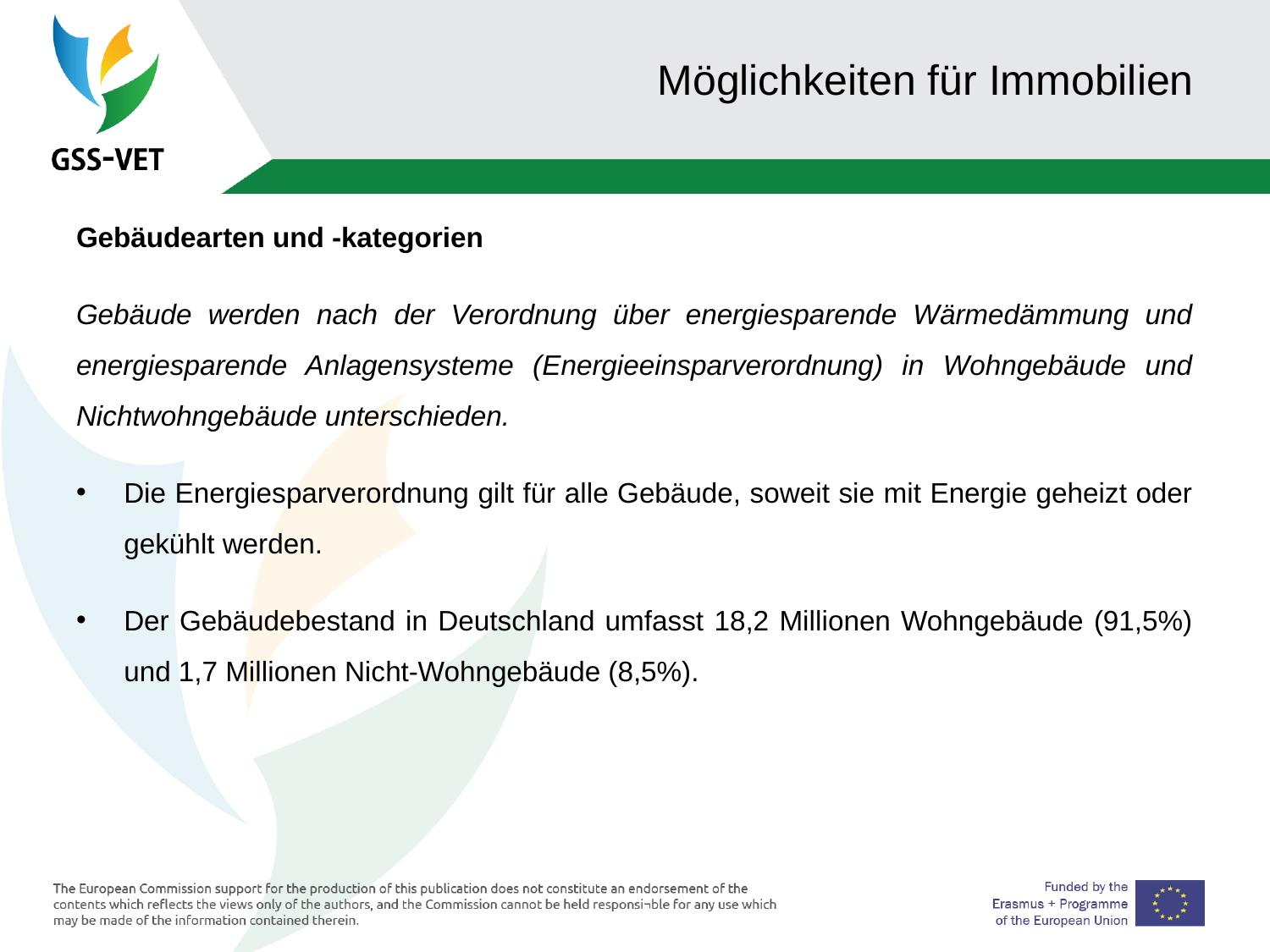

# Möglichkeiten für Immobilien
Gebäudearten und -kategorien
Gebäude werden nach der Verordnung über energiesparende Wärmedämmung und energiesparende Anlagensysteme (Energieeinsparverordnung) in Wohngebäude und Nichtwohngebäude unterschieden.
Die Energiesparverordnung gilt für alle Gebäude, soweit sie mit Energie geheizt oder gekühlt werden.
Der Gebäudebestand in Deutschland umfasst 18,2 Millionen Wohngebäude (91,5%) und 1,7 Millionen Nicht-Wohngebäude (8,5%).